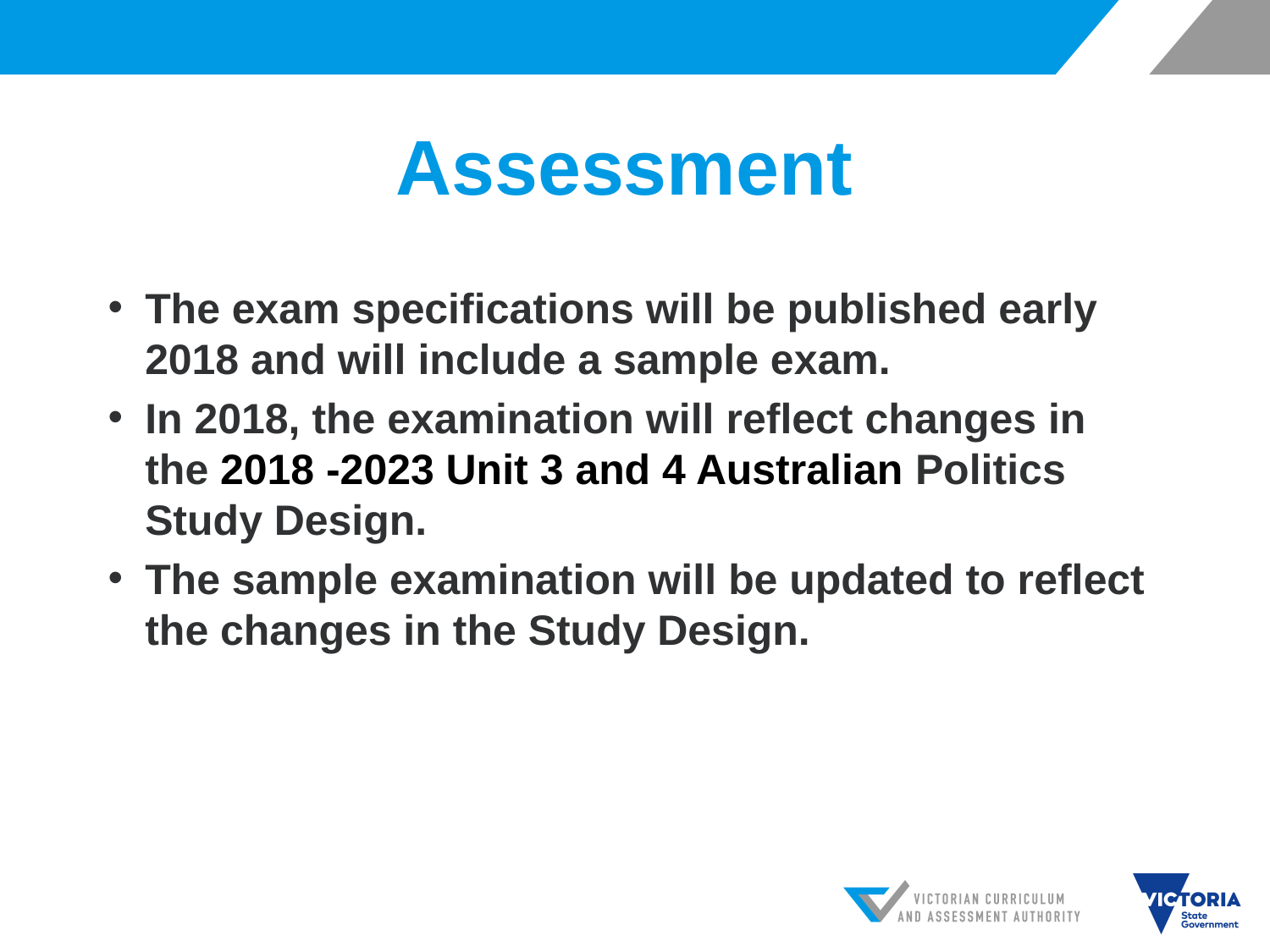

# Assessment
The exam specifications will be published early 2018 and will include a sample exam.
In 2018, the examination will reflect changes in the 2018 -2023 Unit 3 and 4 Australian Politics Study Design.
The sample examination will be updated to reflect the changes in the Study Design.